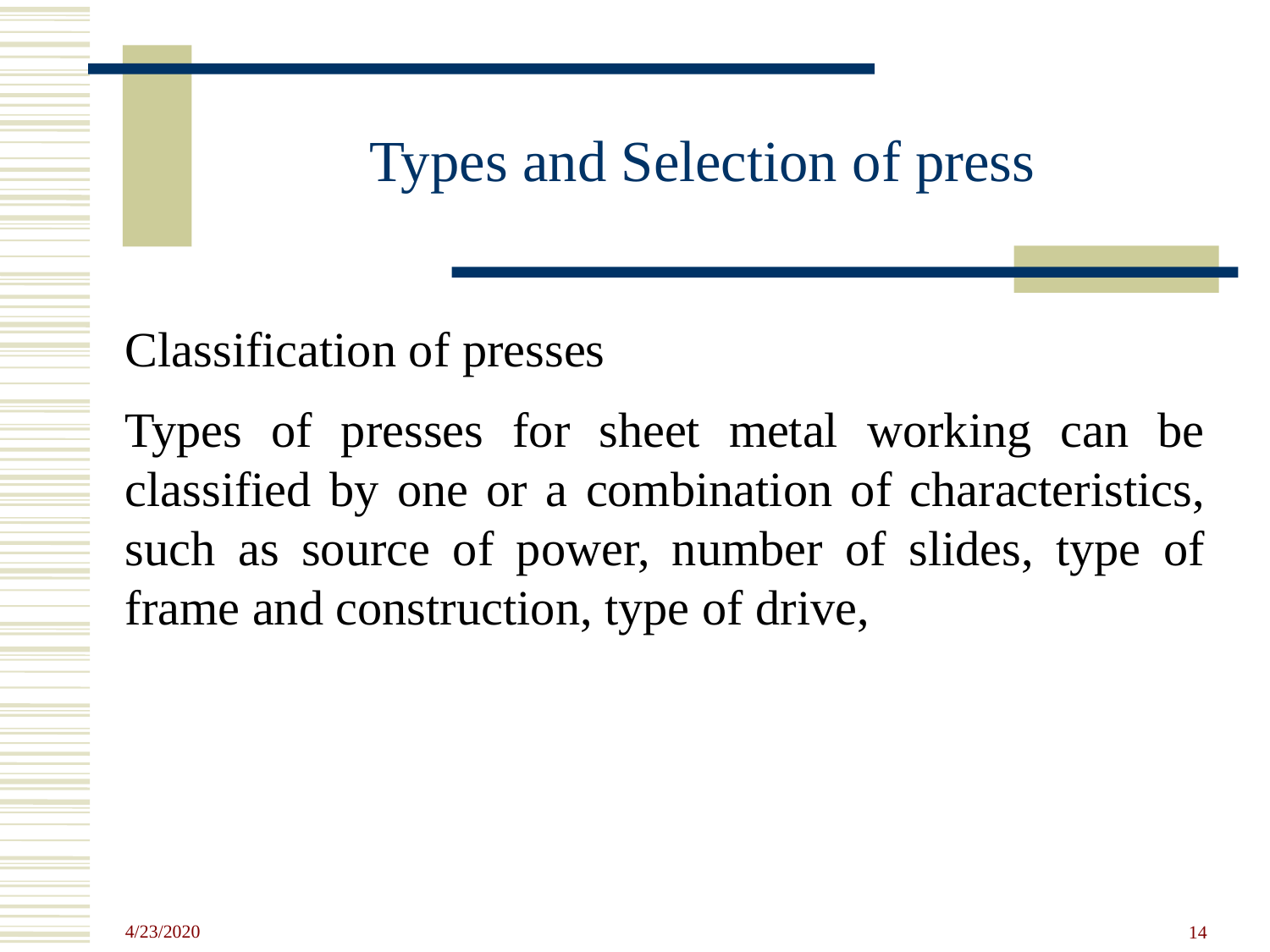

# Types and Selection of press
Classification of presses
Types of presses for sheet metal working can be classified by one or a combination of characteristics, such as source of power, number of slides, type of frame and construction, type of drive,
4/23/2020
14